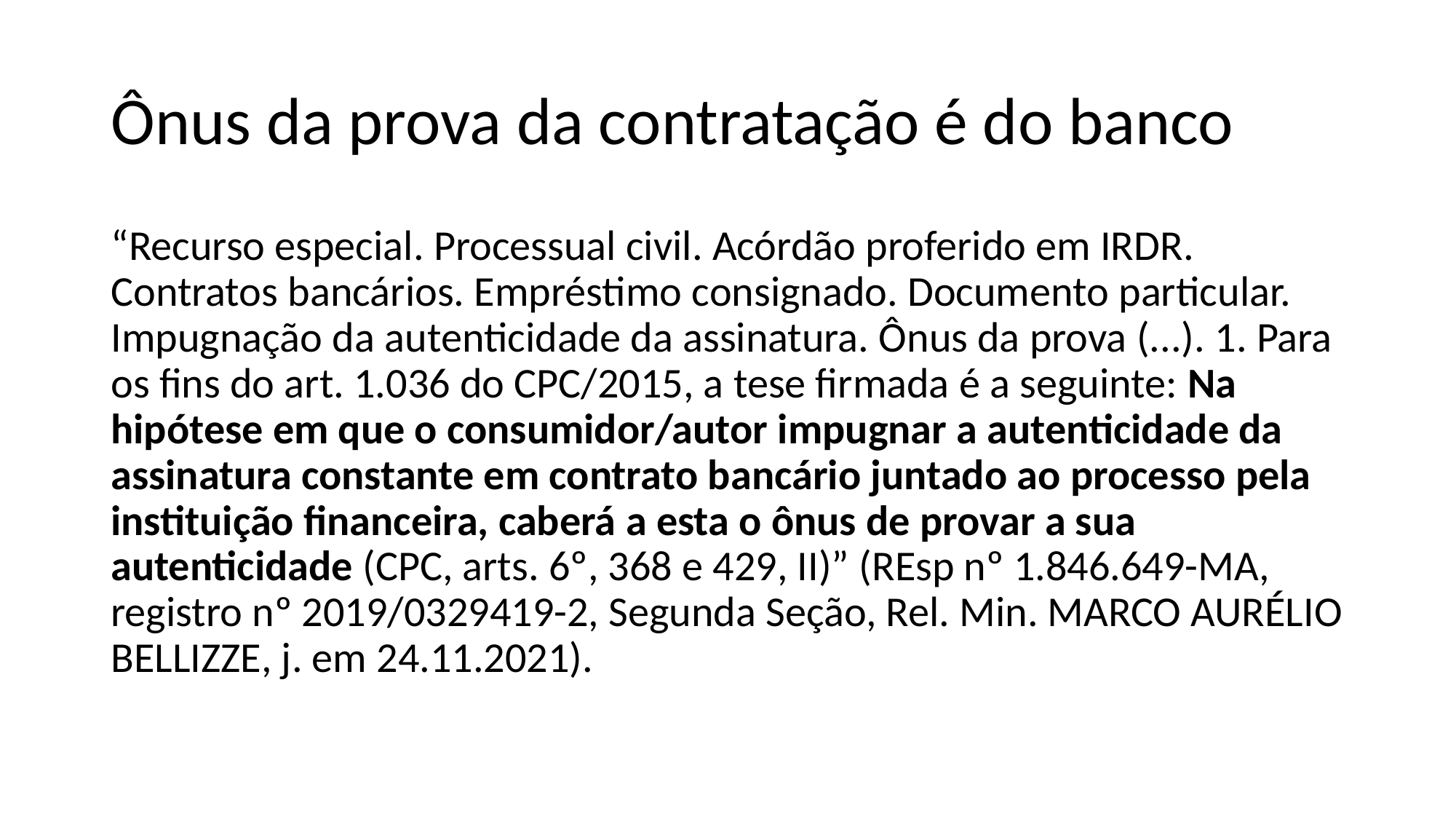

# Ônus da prova da contratação é do banco
“Recurso especial. Processual civil. Acórdão proferido em IRDR. Contratos bancários. Empréstimo consignado. Documento particular. Impugnação da autenticidade da assinatura. Ônus da prova (...). 1. Para os fins do art. 1.036 do CPC/2015, a tese firmada é a seguinte: Na hipótese em que o consumidor/autor impugnar a autenticidade da assinatura constante em contrato bancário juntado ao processo pela instituição financeira, caberá a esta o ônus de provar a sua autenticidade (CPC, arts. 6º, 368 e 429, II)” (REsp nº 1.846.649-MA, registro nº 2019/0329419-2, Segunda Seção, Rel. Min. MARCO AURÉLIO BELLIZZE, j. em 24.11.2021).